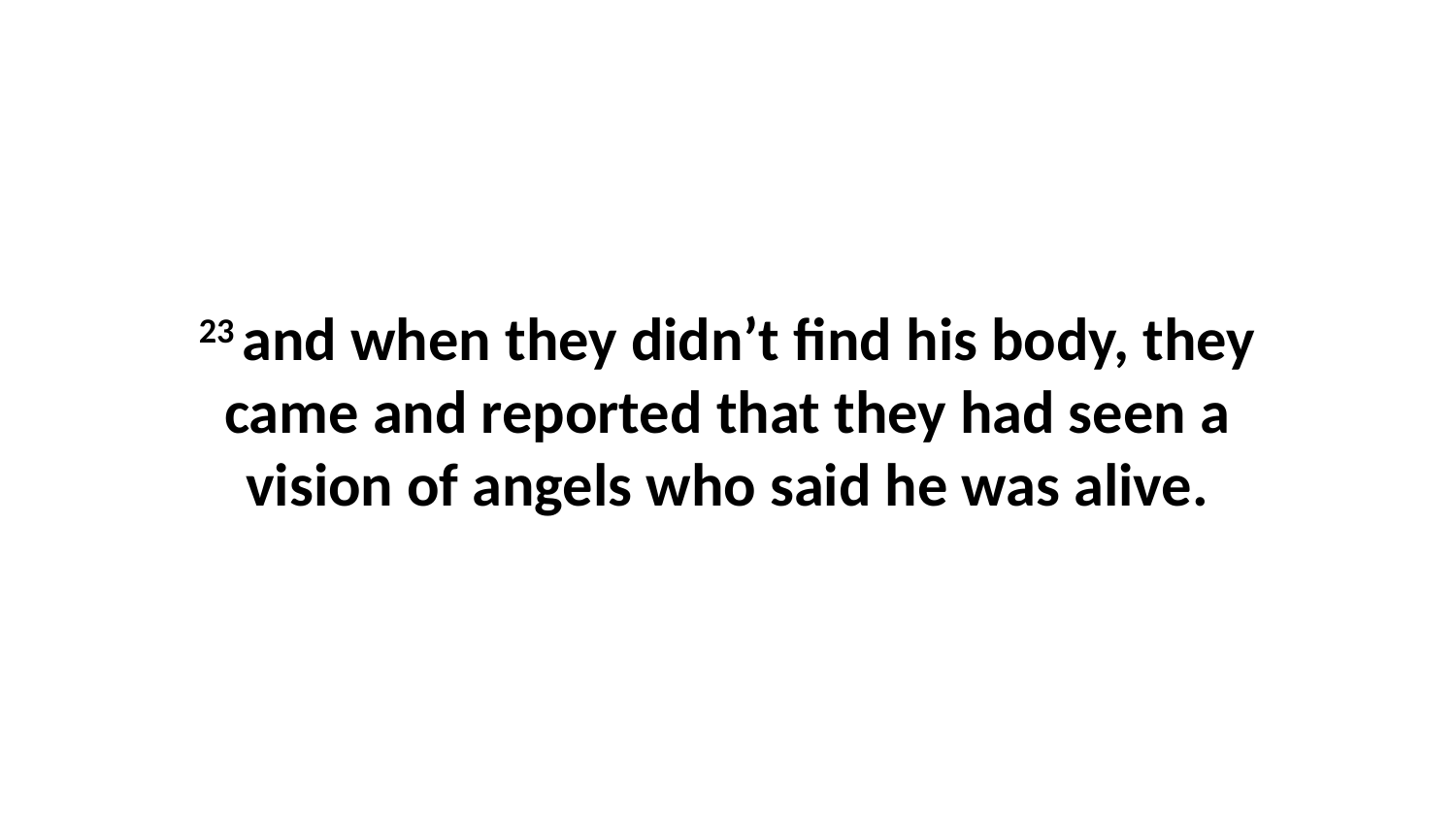

23 and when they didn’t find his body, they came and reported that they had seen a vision of angels who said he was alive.